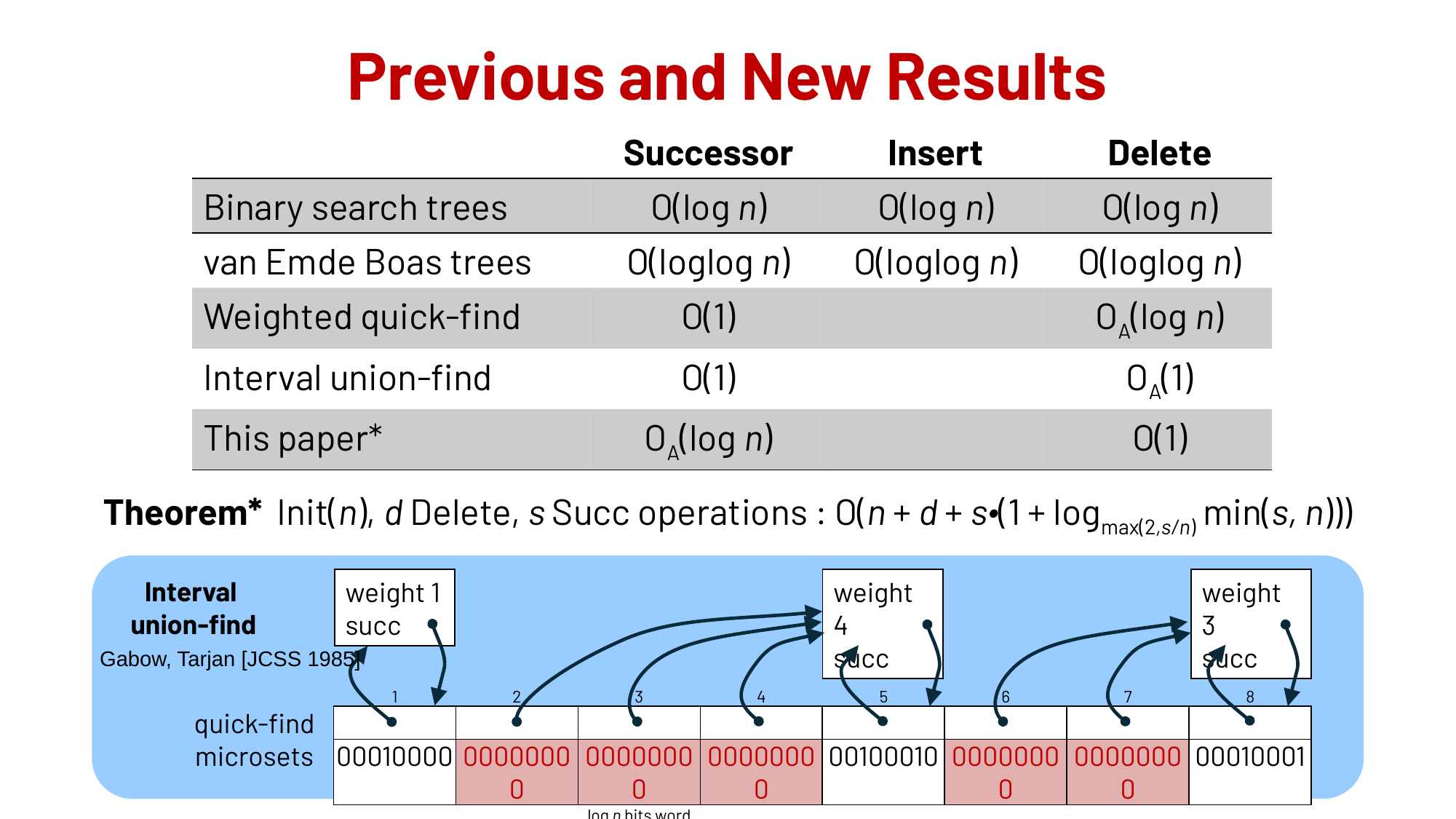

# Previous and New Results
|  | Successor | Insert | Delete |
| --- | --- | --- | --- |
| Binary search trees | O(log n) | O(log n) | O(log n) |
| van Emde Boas trees | O(loglog n) | O(loglog n) | O(loglog n) |
| Weighted quick-find | O(1) |  | OA(log n) |
| Interval union-find | O(1) |  | OA(1) |
| This paper\* | OA(log n) |  | O(1) |
Theorem*  Init(n), d Delete, s Succ operations : O(n + d + s∙(1 + logmax(2,s/n) min(s, n)))

Interval
union-find

| weight 1 succ |
| --- |
| weight 4 succ |
| --- |
| weight 3 succ |
| --- |
Gabow, Tarjan [JCSS 1985]
|  | 1 | 2 | 3 | 4 | 5 | 6 | 7 | 8 |
| --- | --- | --- | --- | --- | --- | --- | --- | --- |
| quick-find |  |  |  |  |  |  |  |  |
| microsets | 00010000 | 00000000 | 00000000 | 00000000 | 00100010 | 00000000 | 00000000 | 00010001 |
|  |  |  | log n bits word |  |  |  |  |  |